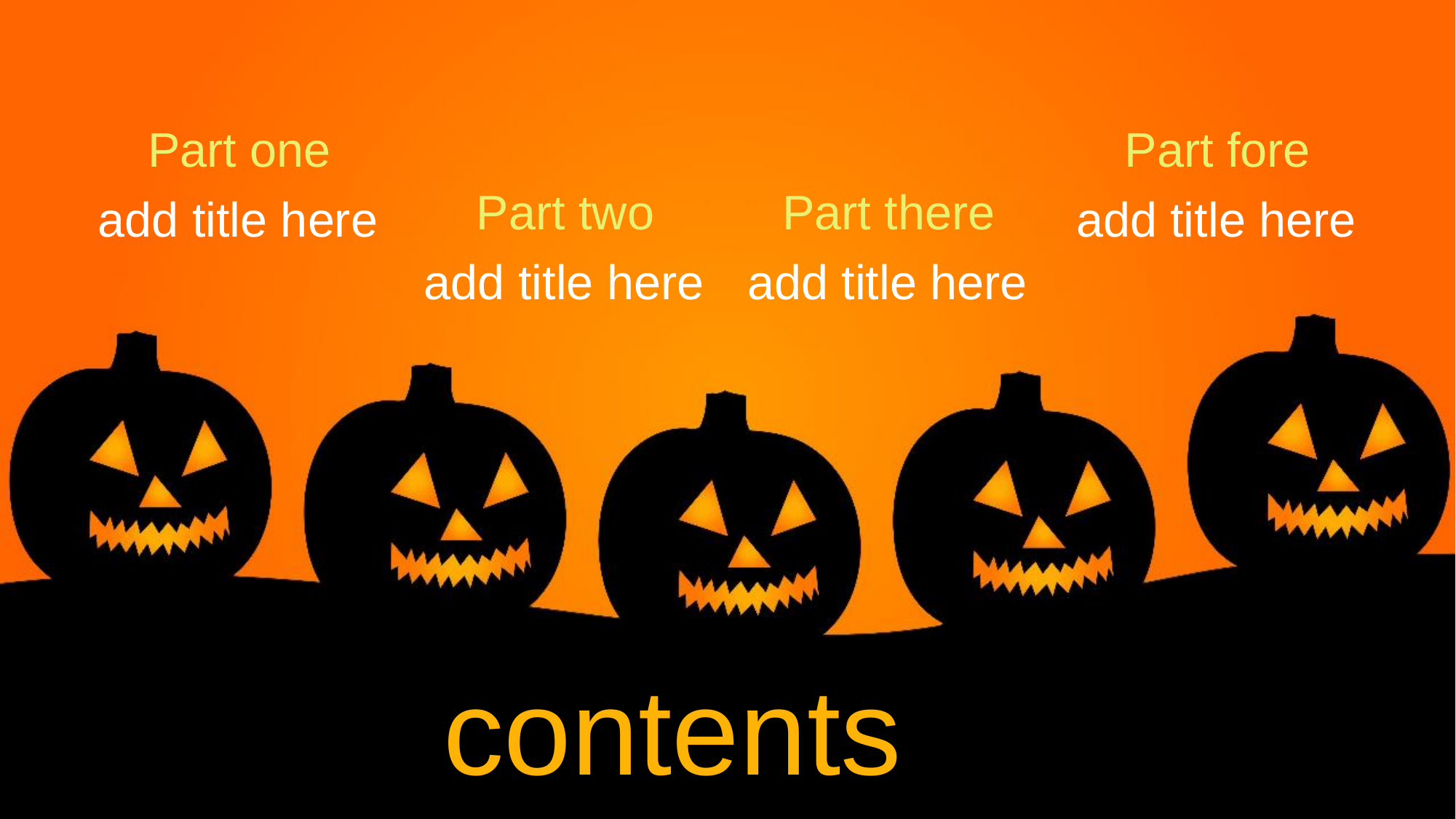

Part one
add title here
Part fore
add title here
Part two
add title here
Part there
add title here
contents